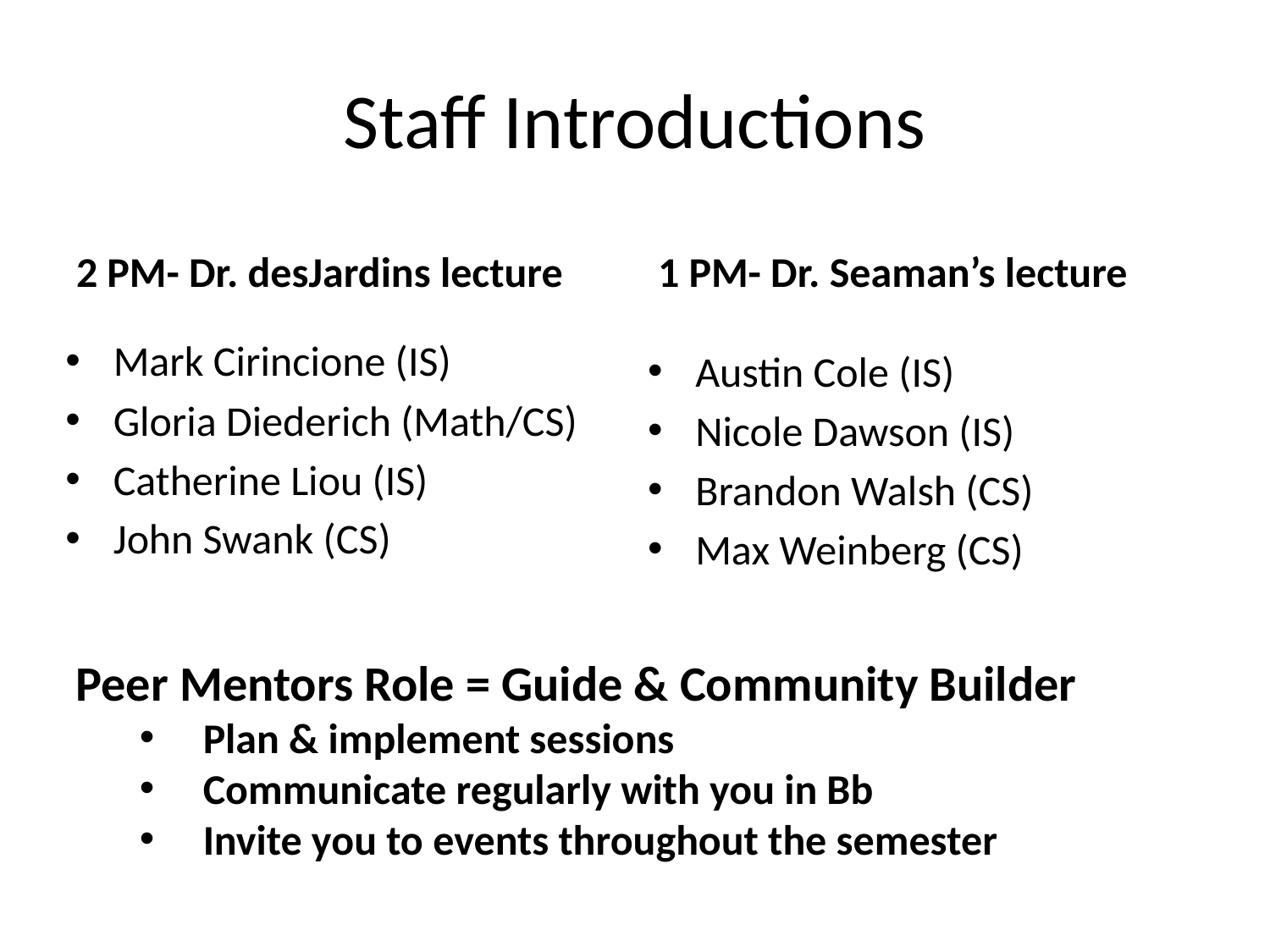

# Staff Introductions
2 PM- Dr. desJardins lecture
1 PM- Dr. Seaman’s lecture
Mark Cirincione (IS)
Gloria Diederich (Math/CS)
Catherine Liou (IS)
John Swank (CS)
Austin Cole (IS)
Nicole Dawson (IS)
Brandon Walsh (CS)
Max Weinberg (CS)
Peer Mentors Role = Guide & Community Builder
Plan & implement sessions
Communicate regularly with you in Bb
Invite you to events throughout the semester